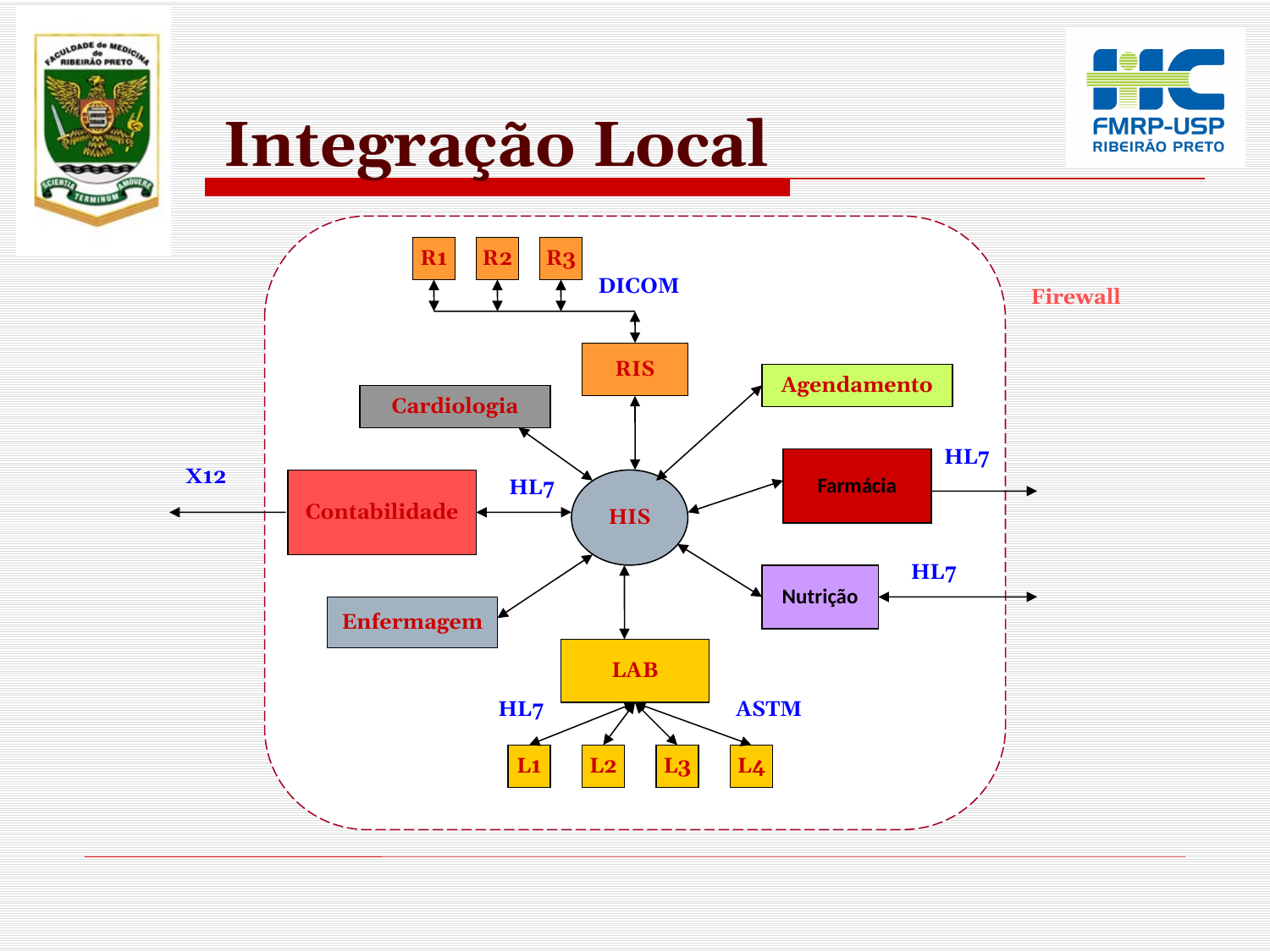

Integração Local

R1
R2
R3
DICOM

Firewall

RIS
Agendamento
Cardiologia

HL7
Farmácia
X12
Contabilidade
HL7
HIS

HL7

Nutrição
Enfermagem

LAB
HL7
ASTM

L1
L2
L3
L4